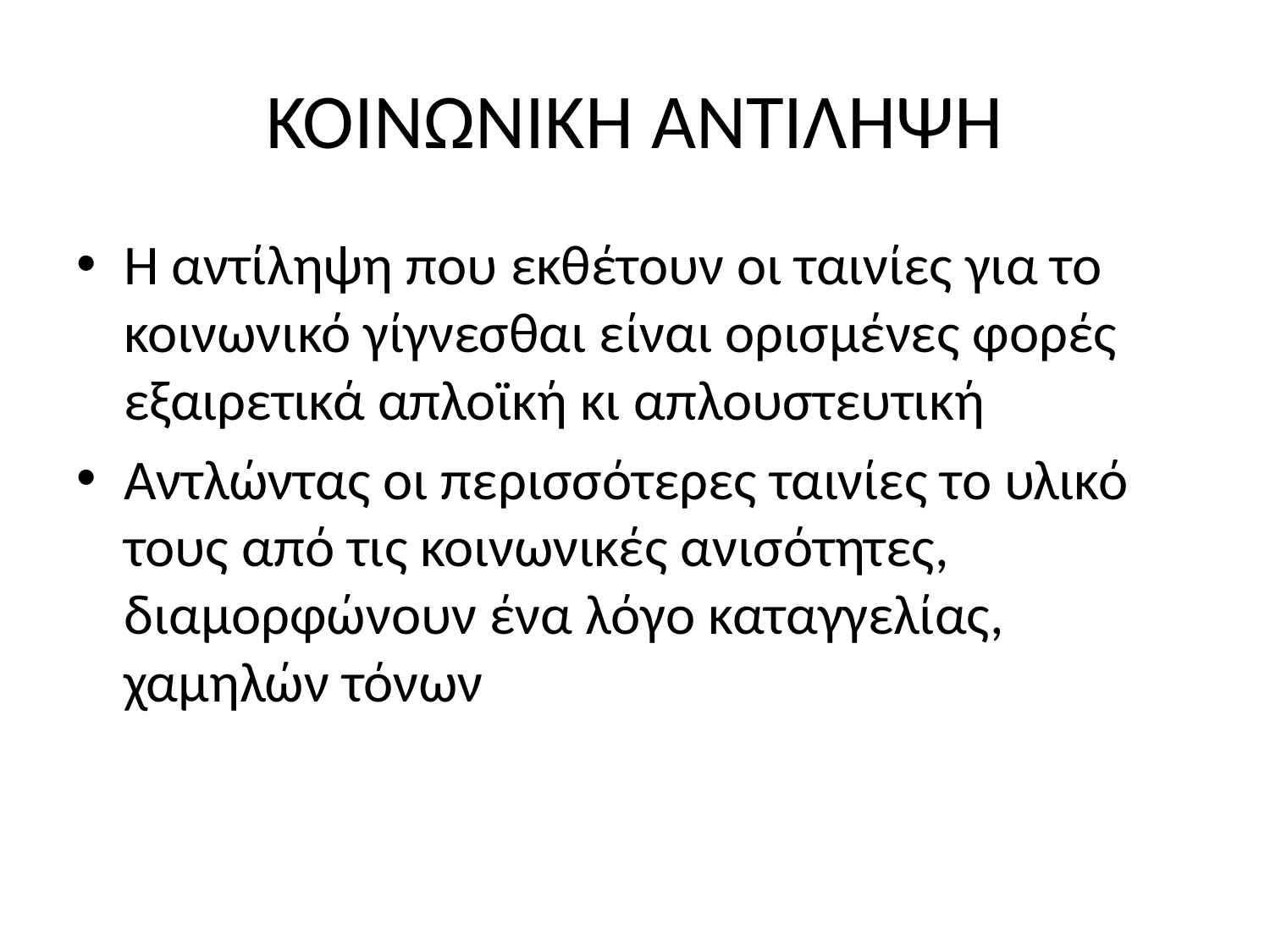

# ΚΟΙΝΩΝΙΚΗ ΑΝΤΙΛΗΨΗ
Η αντίληψη που εκθέτουν οι ταινίες για το κοινωνικό γίγνεσθαι είναι ορισμένες φορές εξαιρετικά απλοϊκή κι απλουστευτική
Αντλώντας οι περισσότερες ταινίες το υλικό τους από τις κοινωνικές ανισότητες, διαμορφώνουν ένα λόγο καταγγελίας, χαμηλών τόνων